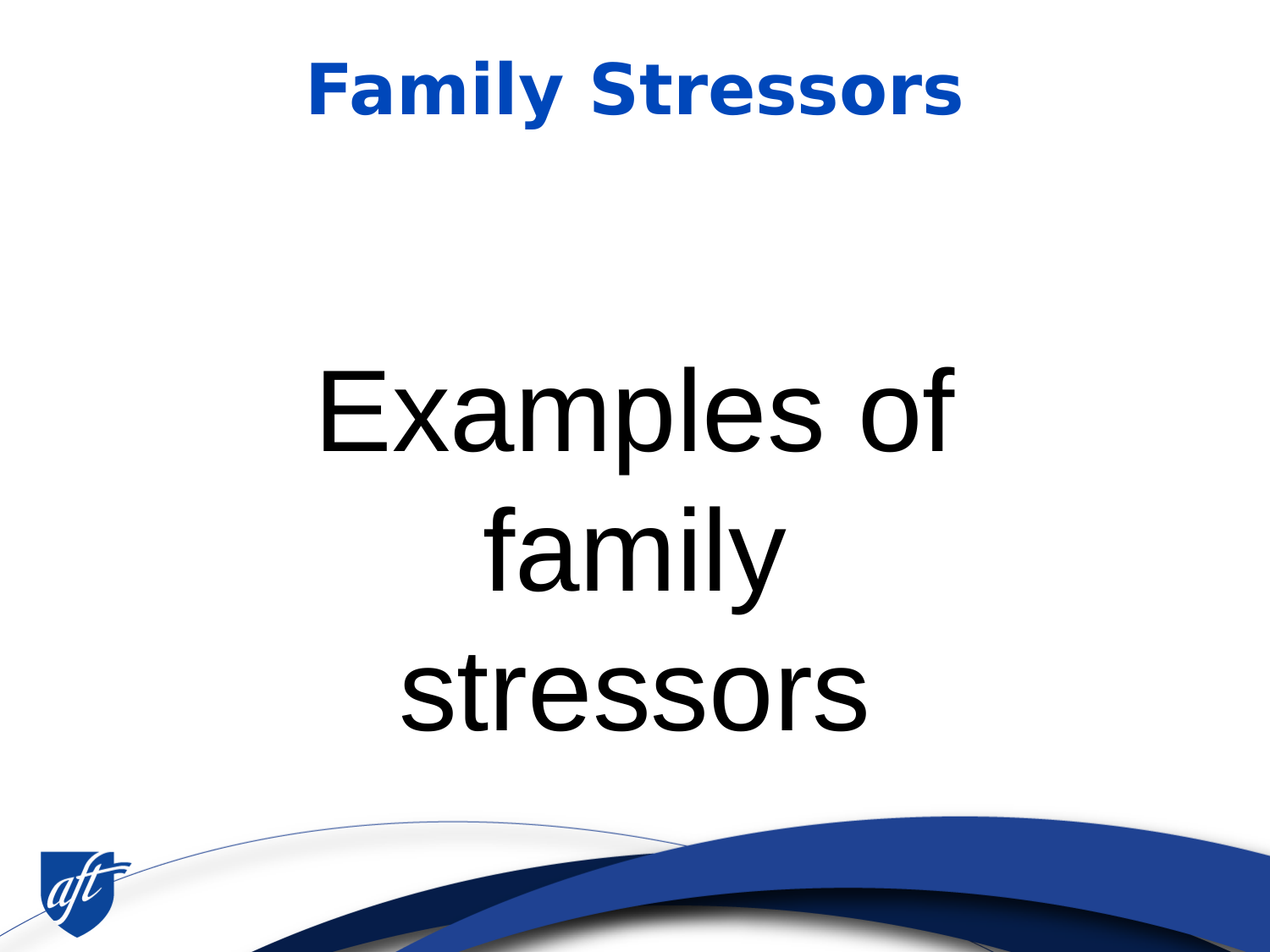

# Family Stressors
Examples of family stressors